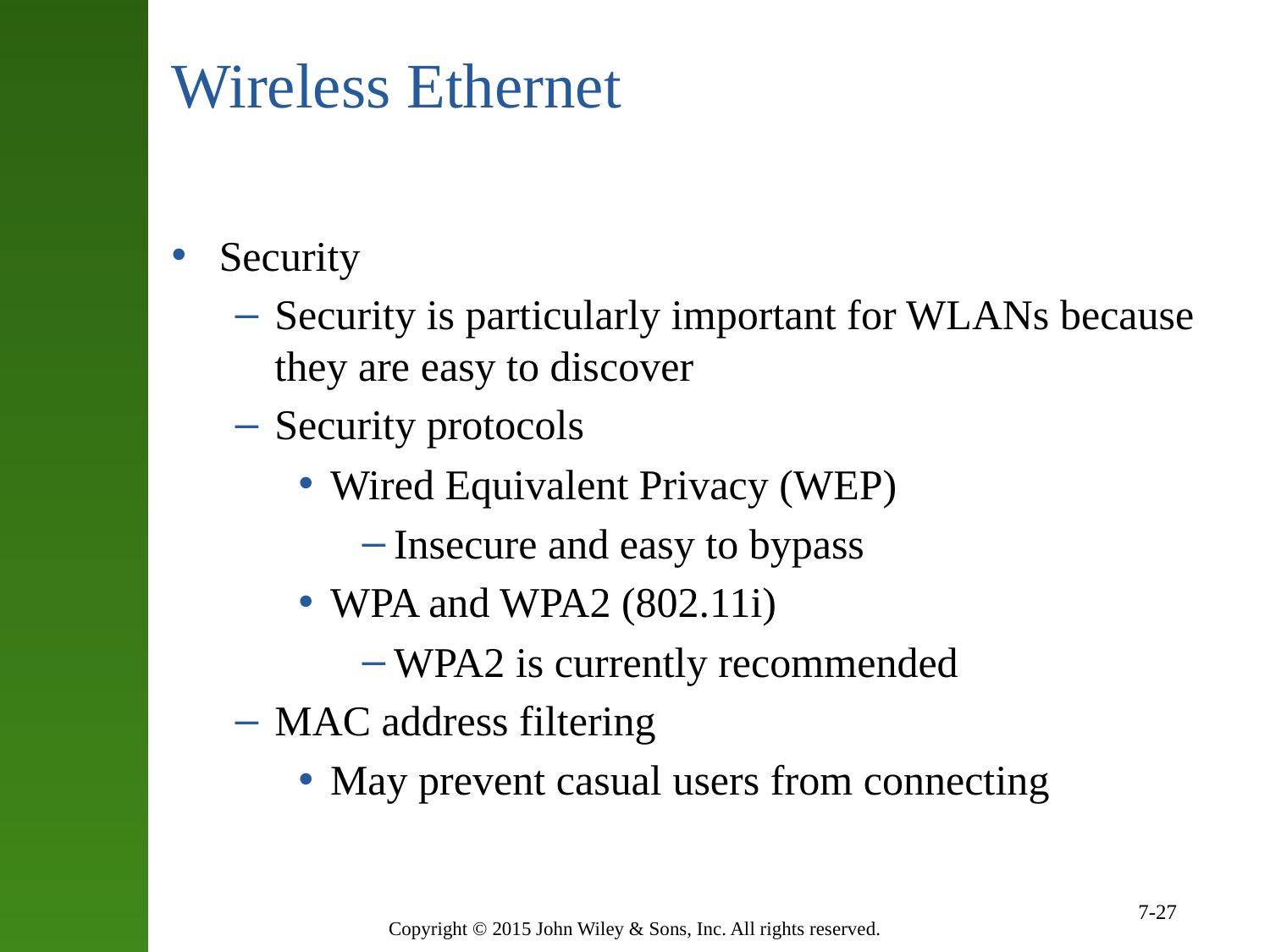

# Wireless Ethernet
Security
Security is particularly important for WLANs because they are easy to discover
Security protocols
Wired Equivalent Privacy (WEP)
Insecure and easy to bypass
WPA and WPA2 (802.11i)
WPA2 is currently recommended
MAC address filtering
May prevent casual users from connecting